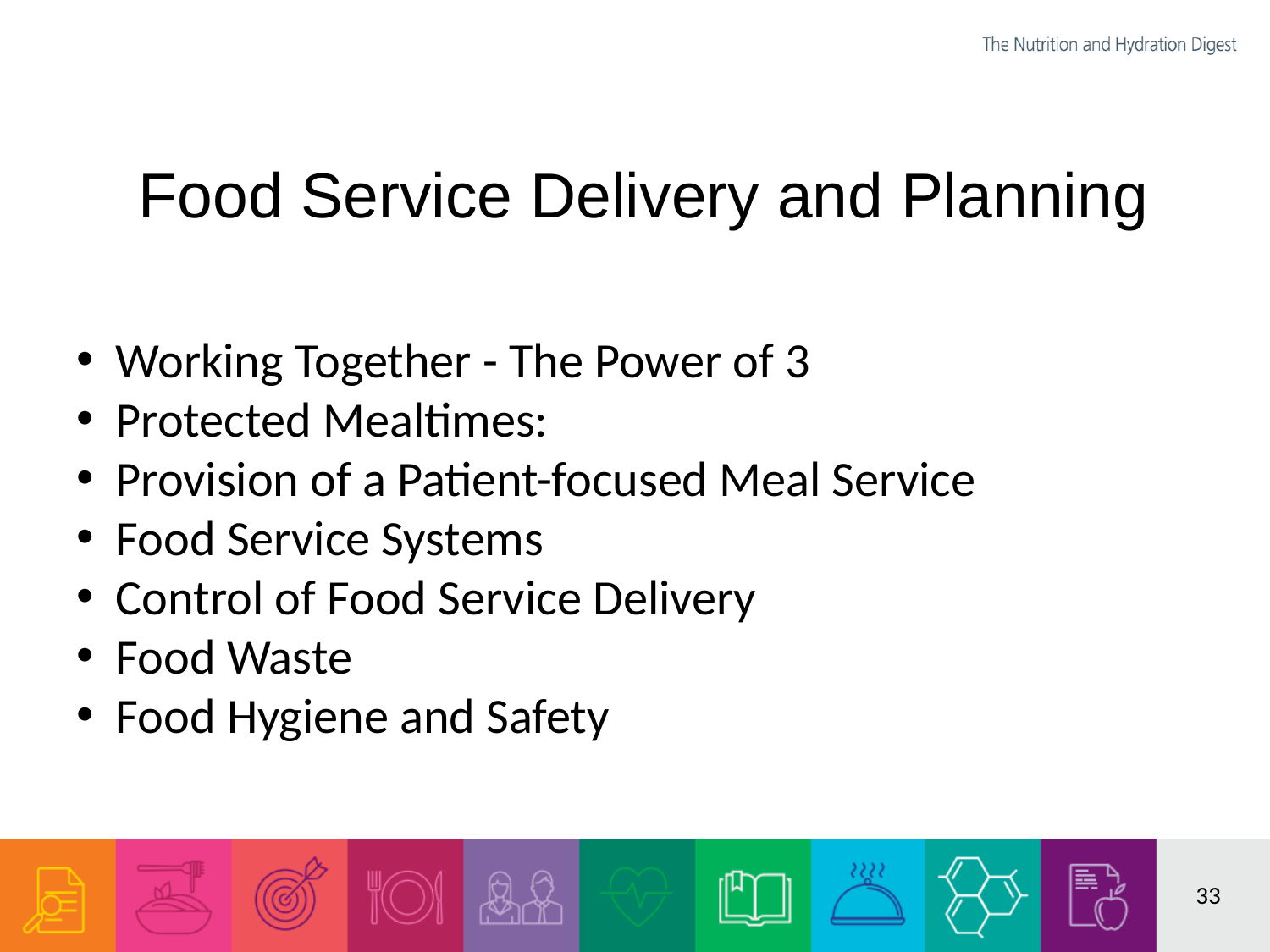

# Food Service Delivery and Planning
Working Together - The Power of 3
Protected Mealtimes:
Provision of a Patient-focused Meal Service
Food Service Systems
Control of Food Service Delivery
Food Waste
Food Hygiene and Safety
33